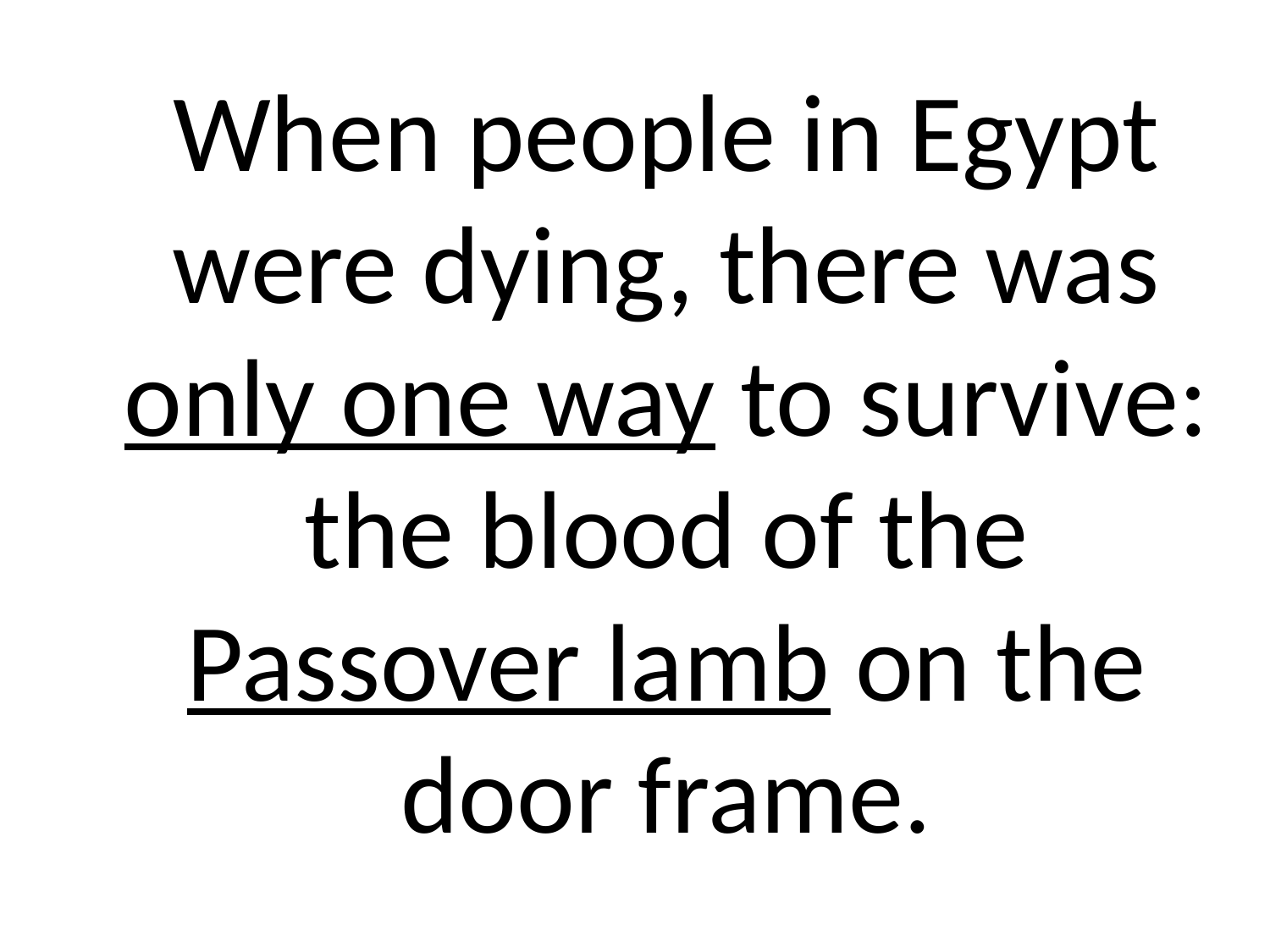

# When people in Egypt were dying, there was only one way to survive: the blood of the Passover lamb on the door frame.